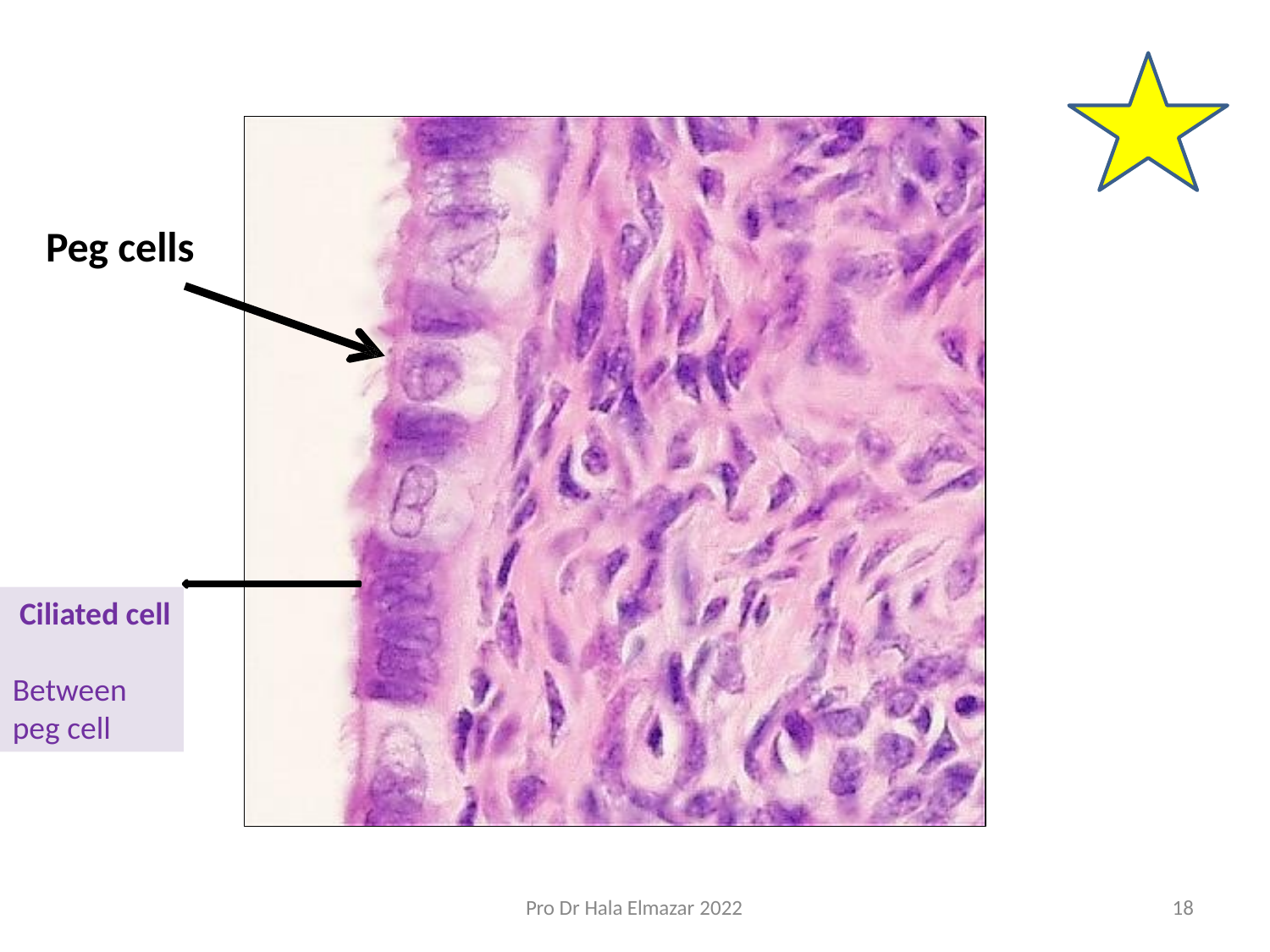

# Peg cells

Ciliated cell
Between peg cell
Pro Dr Hala Elmazar 2022
18